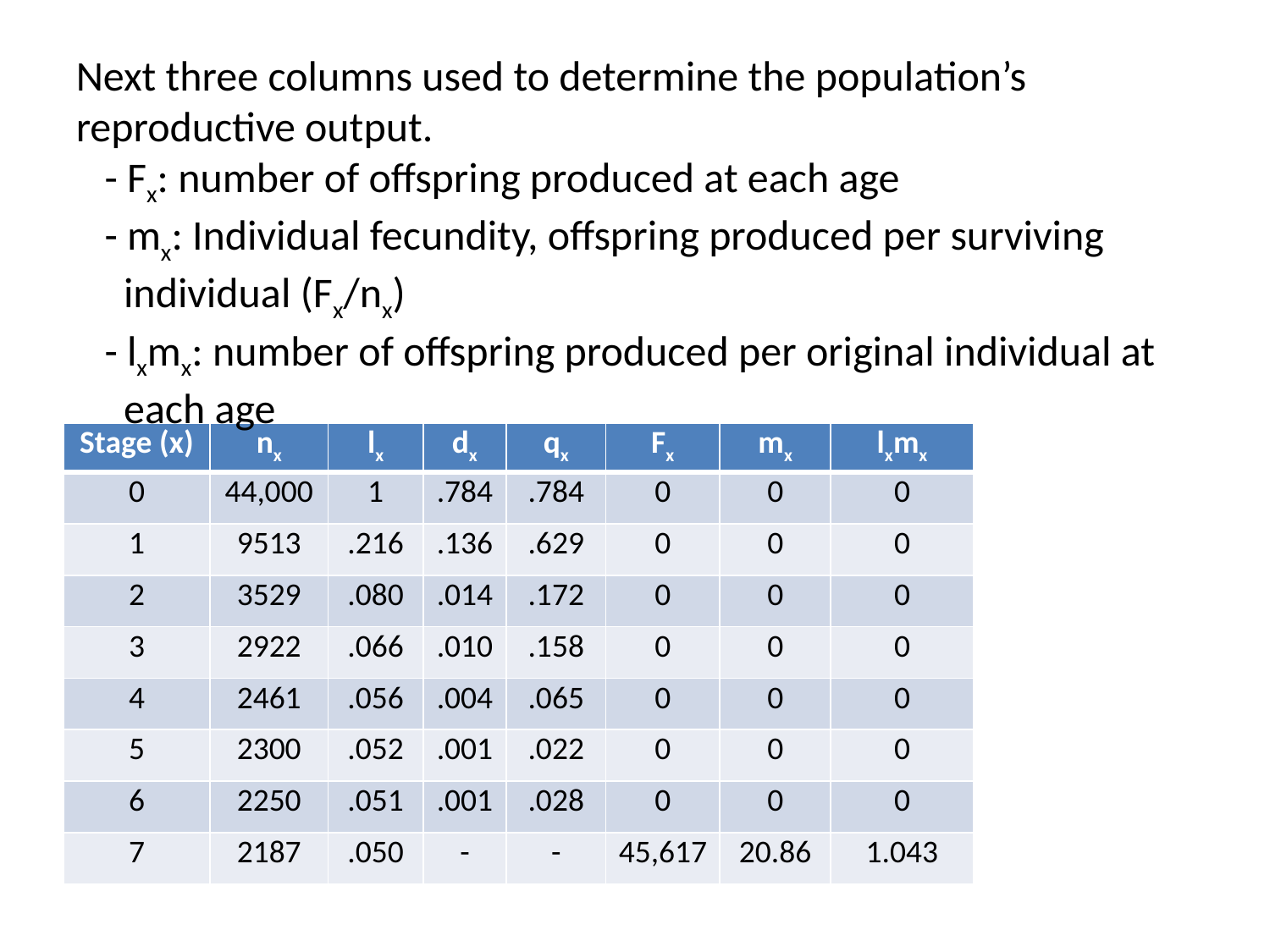

Next three columns used to determine the population’s reproductive output.
   - Fx: number of offspring produced at each age
   - mx: Individual fecundity, offspring produced per surviving
     individual (Fx/nx)
   - lxmx: number of offspring produced per original individual at
     each age
| Stage (x) | nx | lx | dx | qx | Fx | mx | lxmx |
| --- | --- | --- | --- | --- | --- | --- | --- |
| 0 | 44,000 | 1 | .784 | .784 | 0 | 0 | 0 |
| 1 | 9513 | .216 | .136 | .629 | 0 | 0 | 0 |
| 2 | 3529 | .080 | .014 | .172 | 0 | 0 | 0 |
| 3 | 2922 | .066 | .010 | .158 | 0 | 0 | 0 |
| 4 | 2461 | .056 | .004 | .065 | 0 | 0 | 0 |
| 5 | 2300 | .052 | .001 | .022 | 0 | 0 | 0 |
| 6 | 2250 | .051 | .001 | .028 | 0 | 0 | 0 |
| 7 | 2187 | .050 | - | - | 45,617 | 20.86 | 1.043 |